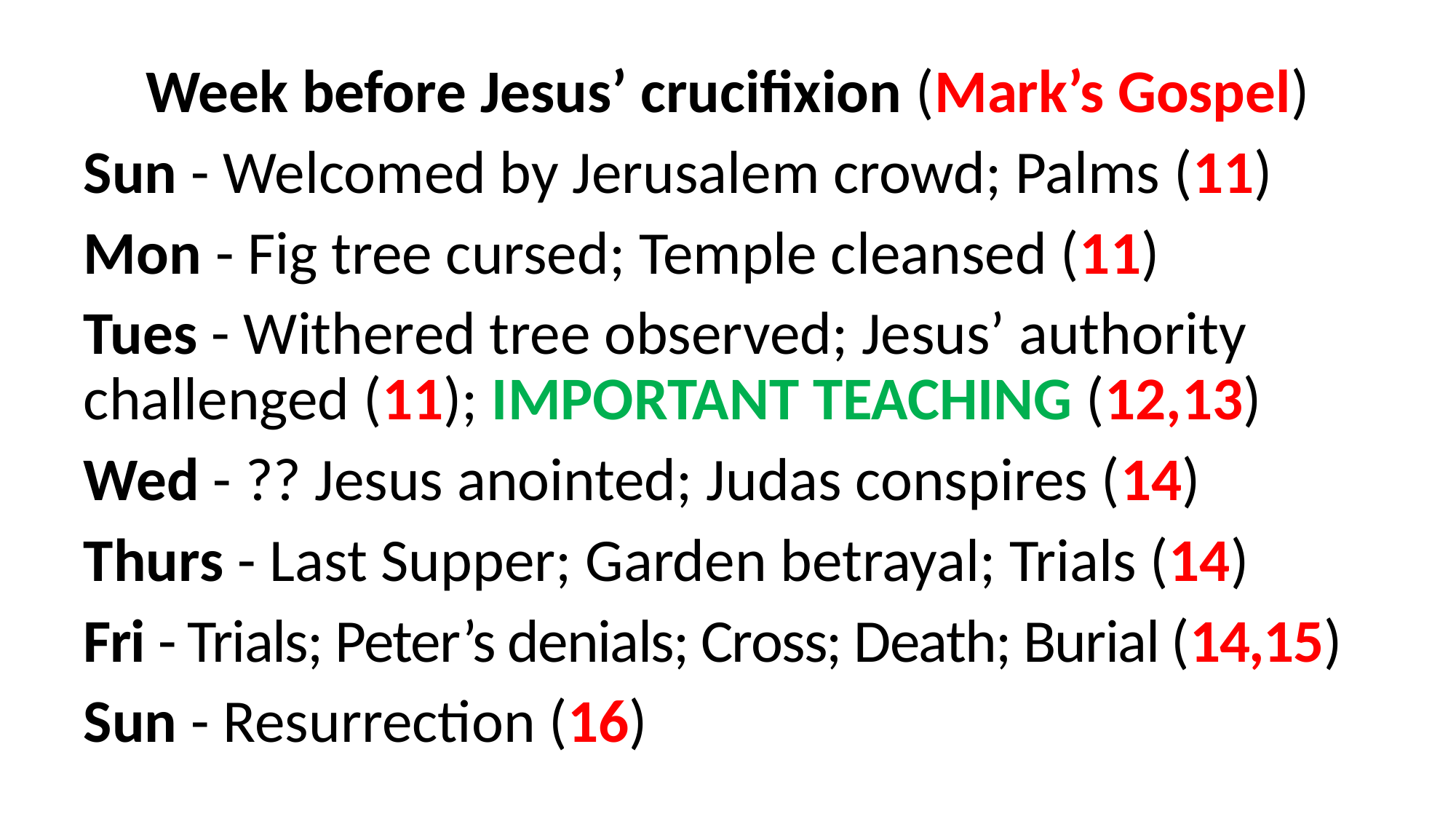

Week before Jesus’ crucifixion (Mark’s Gospel)
Sun - Welcomed by Jerusalem crowd; Palms (11)
Mon - Fig tree cursed; Temple cleansed (11)
Tues - Withered tree observed; Jesus’ authority 	challenged (11); IMPORTANT TEACHING (12,13)
Wed - ?? Jesus anointed; Judas conspires (14)
Thurs - Last Supper; Garden betrayal; Trials (14)
Fri - Trials; Peter’s denials; Cross; Death; Burial (14,15)
Sun - Resurrection (16)